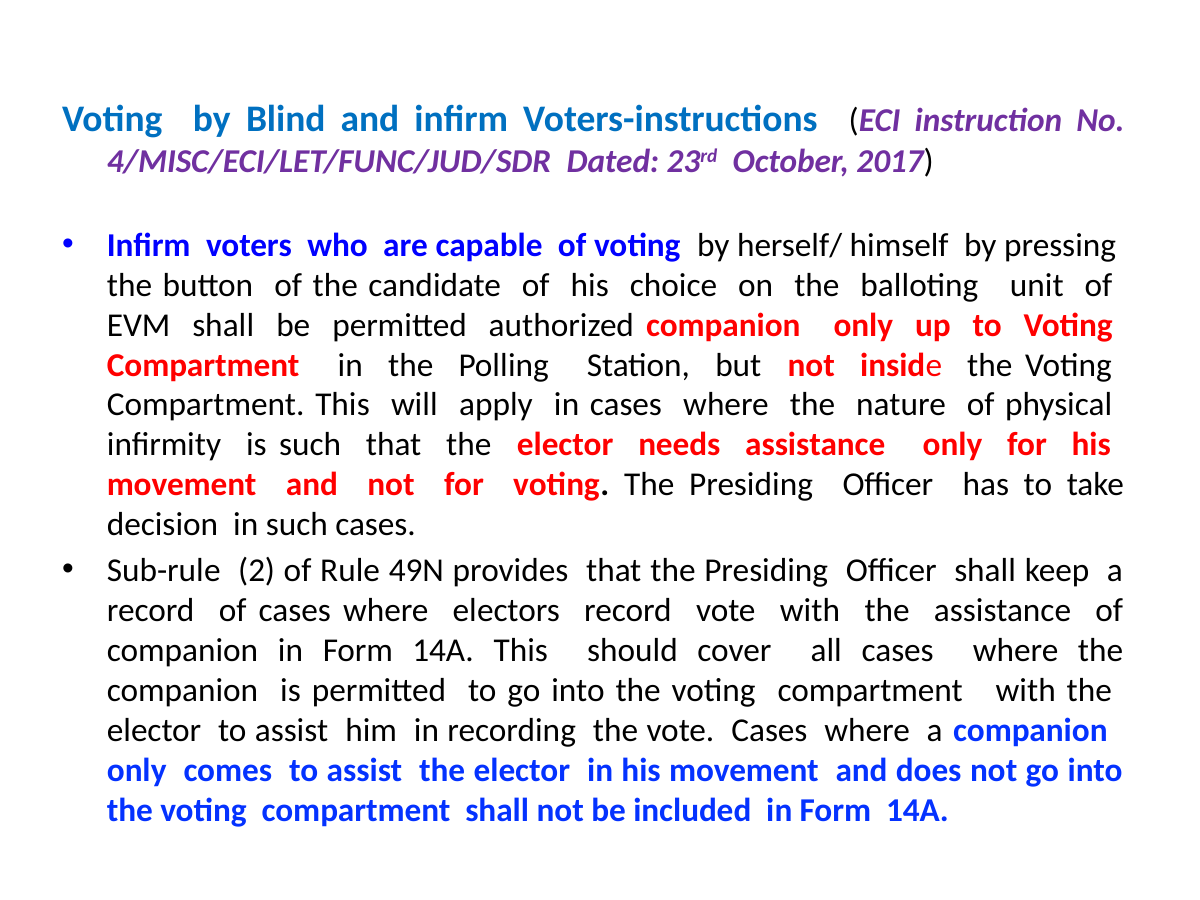

Voting  by Blind and infirm Voters-instructions  (ECI instruction No. 4/MISC/ECI/LET/FUNC/JUD/SDR  Dated: 23rd  October, 2017)

Infirm  voters  who  are capable  of voting  by herself/ himself  by pressing  the button  of the candidate  of  his  choice  on  the  balloting   unit  of  EVM  shall  be  permitted  authorized companion   only  up  to  Voting  Compartment   in  the  Polling   Station,  but  not  inside  the Voting  Compartment. This  will  apply  in cases  where  the  nature  of physical  infirmity  is such  that  the  elector  needs  assistance   only  for  his  movement  and  not  for  voting. The Presiding  Officer  has to take decision  in such cases.
Sub-rule  (2) of Rule 49N provides  that the Presiding  Officer  shall keep  a record  of cases where  electors  record  vote  with  the  assistance  of companion in Form 14A. This  should cover  all cases  where the companion  is permitted  to go into the voting  compartment   with the  elector  to assist  him  in recording  the vote.  Cases  where  a companion   only  comes  to assist  the elector  in his movement  and does not go into the voting  compartment  shall not be included  in Form  14A.